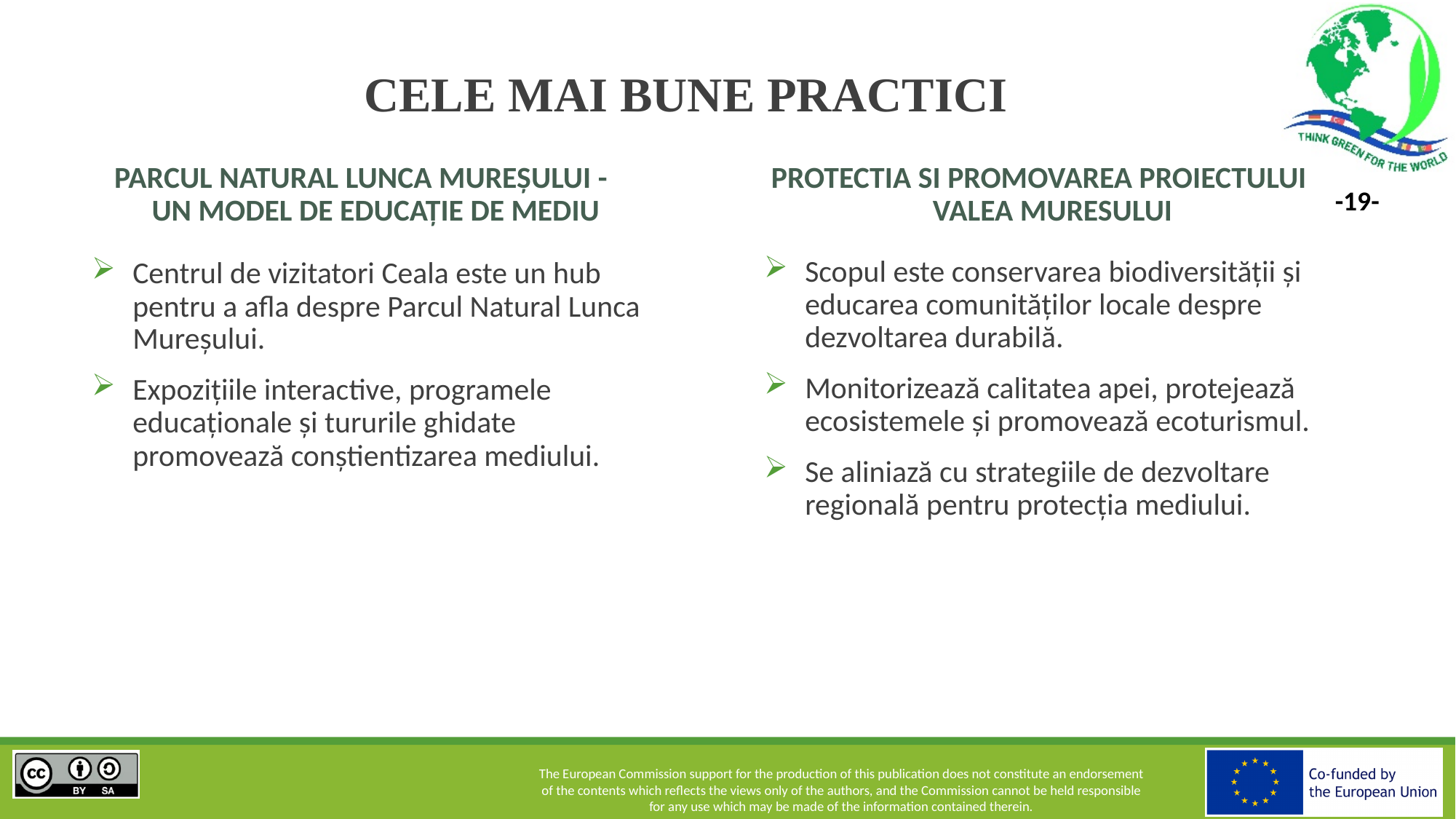

# CELE MAI BUNE PRACTICI
PARCUL NATURAL LUNCA MUREȘULUI - UN MODEL DE EDUCAȚIE DE MEDIU
PROTECTIA SI PROMOVAREA PROIECTULUI VALEA MURESULUI
Scopul este conservarea biodiversității și educarea comunităților locale despre dezvoltarea durabilă.
Monitorizează calitatea apei, protejează ecosistemele și promovează ecoturismul.
Se aliniază cu strategiile de dezvoltare regională pentru protecția mediului.
Centrul de vizitatori Ceala este un hub pentru a afla despre Parcul Natural Lunca Mureșului.
Expozițiile interactive, programele educaționale și tururile ghidate promovează conștientizarea mediului.